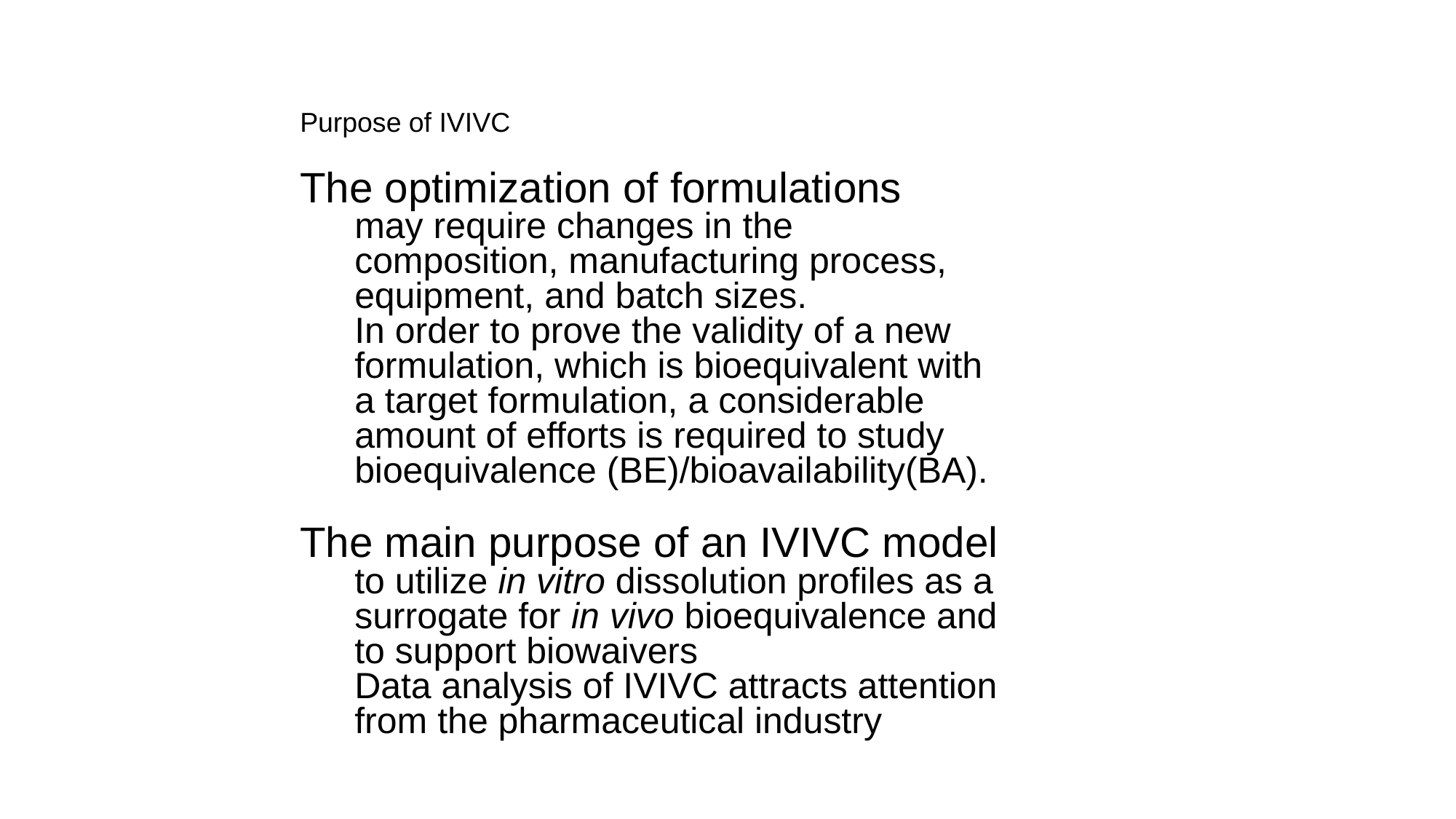

Purpose of IVIVC

The optimization of formulations
may require changes in the composition, manufacturing process, equipment, and batch sizes.
In order to prove the validity of a new formulation, which is bioequivalent with a target formulation, a considerable amount of efforts is required to study bioequivalence (BE)/bioavailability(BA).

The main purpose of an IVIVC model
to utilize in vitro dissolution profiles as a surrogate for in vivo bioequivalence and to support biowaivers
Data analysis of IVIVC attracts attention from the pharmaceutical industry